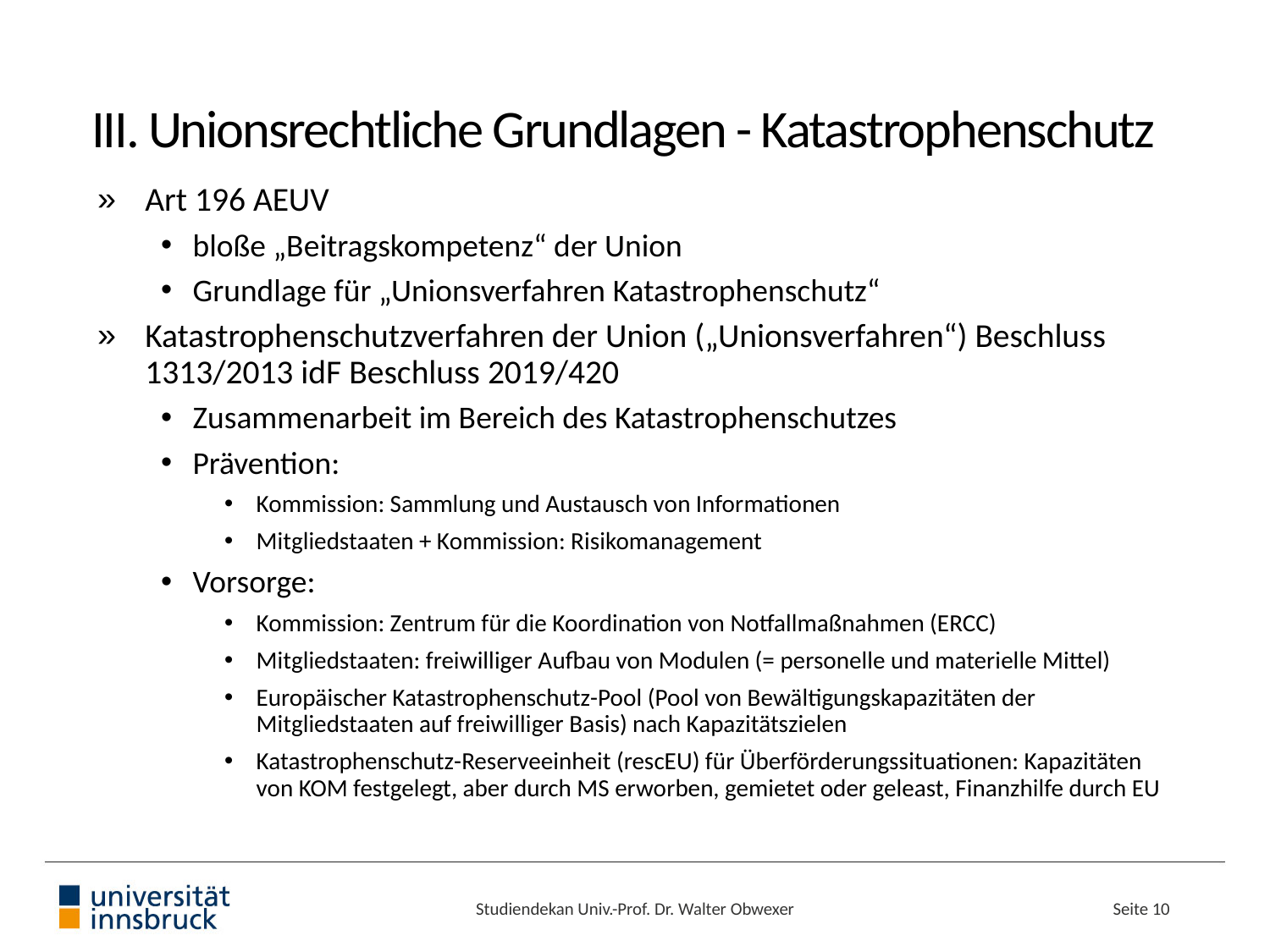

# III. Unionsrechtliche Grundlagen - Katastrophenschutz
Art 196 AEUV
bloße „Beitragskompetenz“ der Union
Grundlage für „Unionsverfahren Katastrophenschutz“
Katastrophenschutzverfahren der Union („Unionsverfahren“) Beschluss 1313/2013 idF Beschluss 2019/420
Zusammenarbeit im Bereich des Katastrophenschutzes
Prävention:
Kommission: Sammlung und Austausch von Informationen
Mitgliedstaaten + Kommission: Risikomanagement
Vorsorge:
Kommission: Zentrum für die Koordination von Notfallmaßnahmen (ERCC)
Mitgliedstaaten: freiwilliger Aufbau von Modulen (= personelle und materielle Mittel)
Europäischer Katastrophenschutz-Pool (Pool von Bewältigungskapazitäten der Mitgliedstaaten auf freiwilliger Basis) nach Kapazitätszielen
Katastrophenschutz-Reserveeinheit (rescEU) für Überförderungssituationen: Kapazitäten von KOM festgelegt, aber durch MS erworben, gemietet oder geleast, Finanzhilfe durch EU

Studiendekan Univ.-Prof. Dr. Walter Obwexer
Seite 10